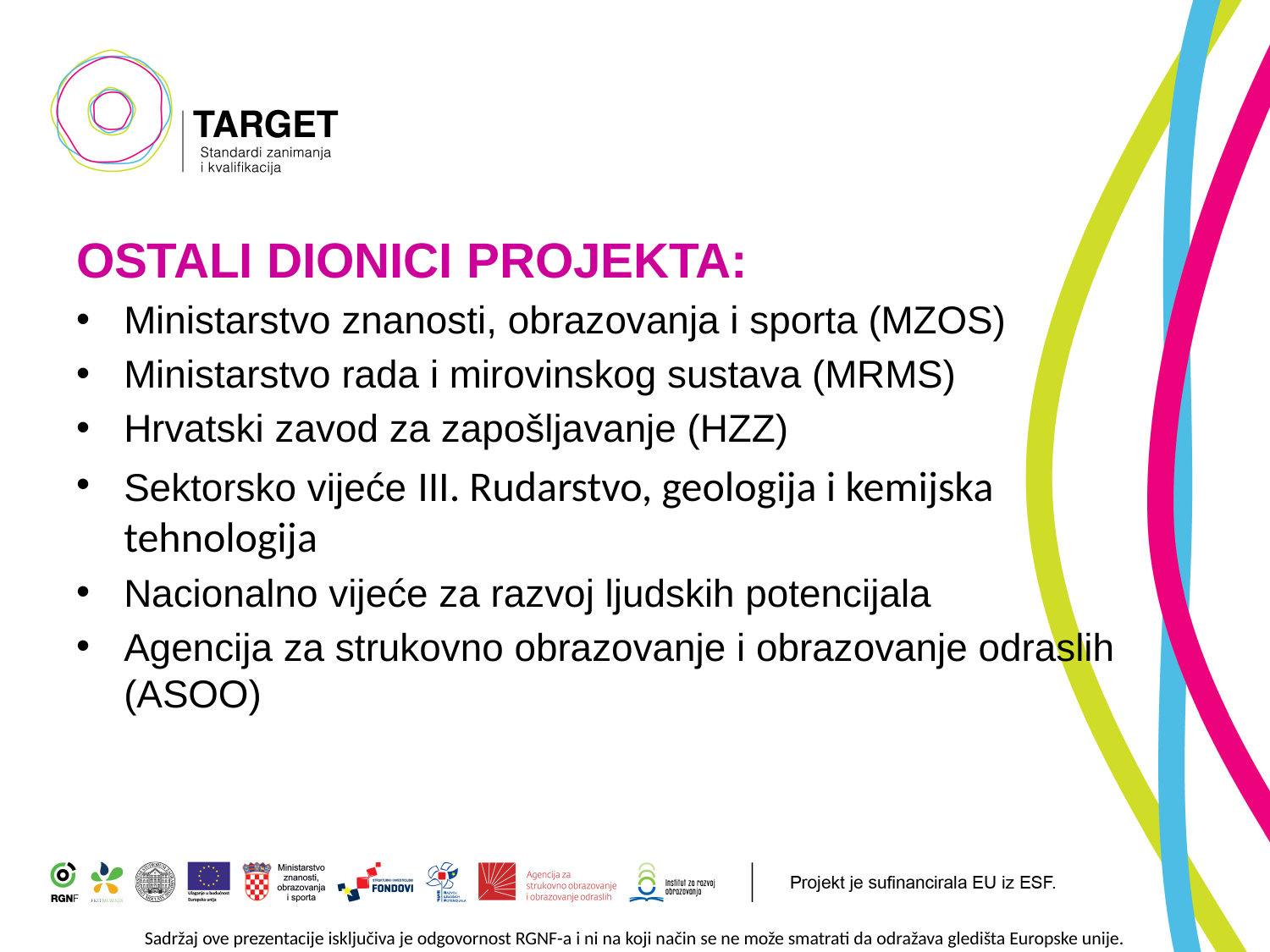

#
OSTALI DIONICI PROJEKTA:
Ministarstvo znanosti, obrazovanja i sporta (MZOS)
Ministarstvo rada i mirovinskog sustava (MRMS)
Hrvatski zavod za zapošljavanje (HZZ)
Sektorsko vijeće III. Rudarstvo, geologija i kemijska tehnologija
Nacionalno vijeće za razvoj ljudskih potencijala
Agencija za strukovno obrazovanje i obrazovanje odraslih (ASOO)

Sadržaj ove prezentacije isključiva je odgovornost RGNF-a i ni na koji način se ne može smatrati da odražava gledišta Europske unije.